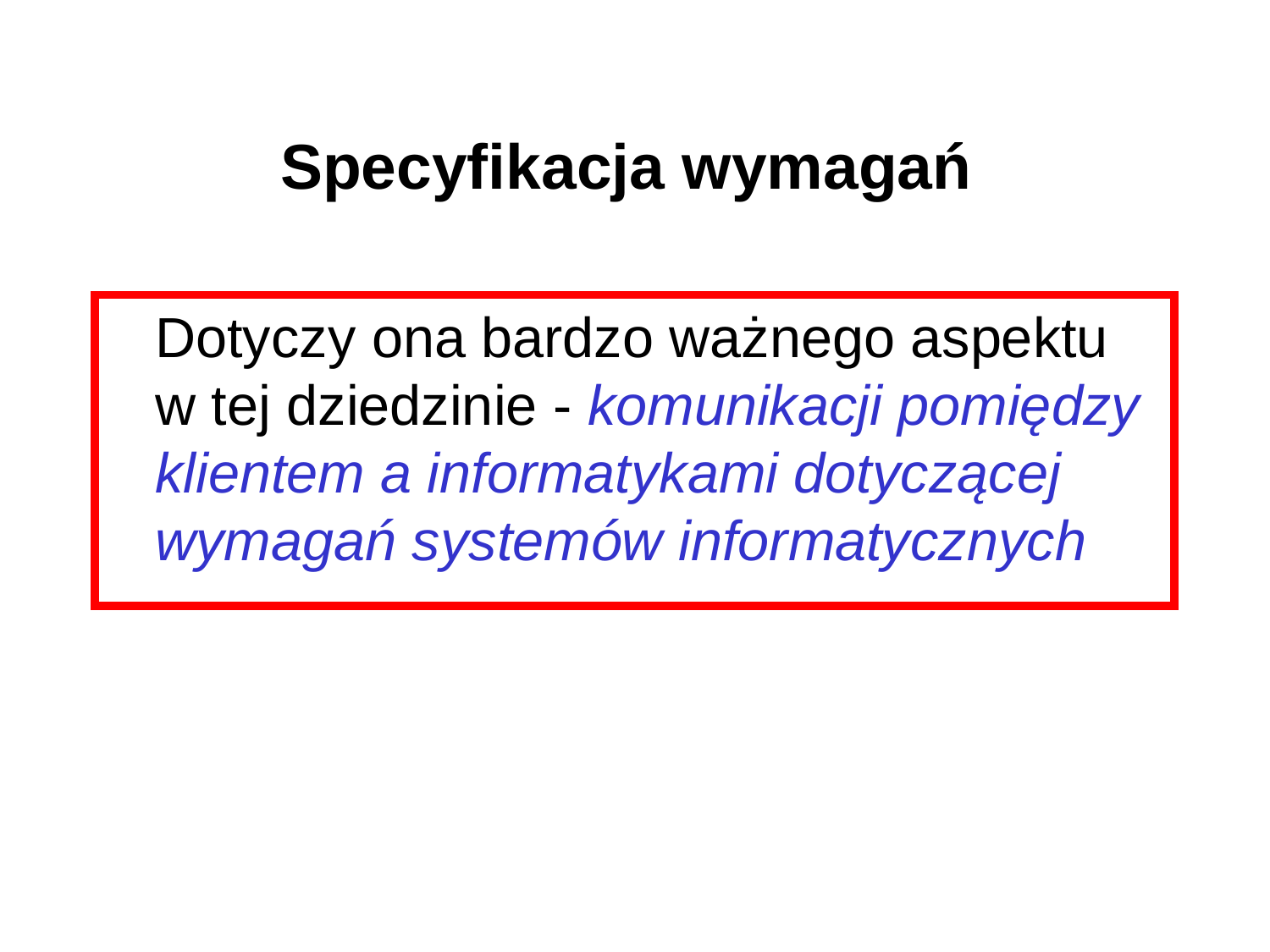

# Specyfikacja wymagań
	Dotyczy ona bardzo ważnego aspektu w tej dziedzinie - komunikacji pomiędzy klientem a informatykami dotyczącej wymagań systemów informatycznych